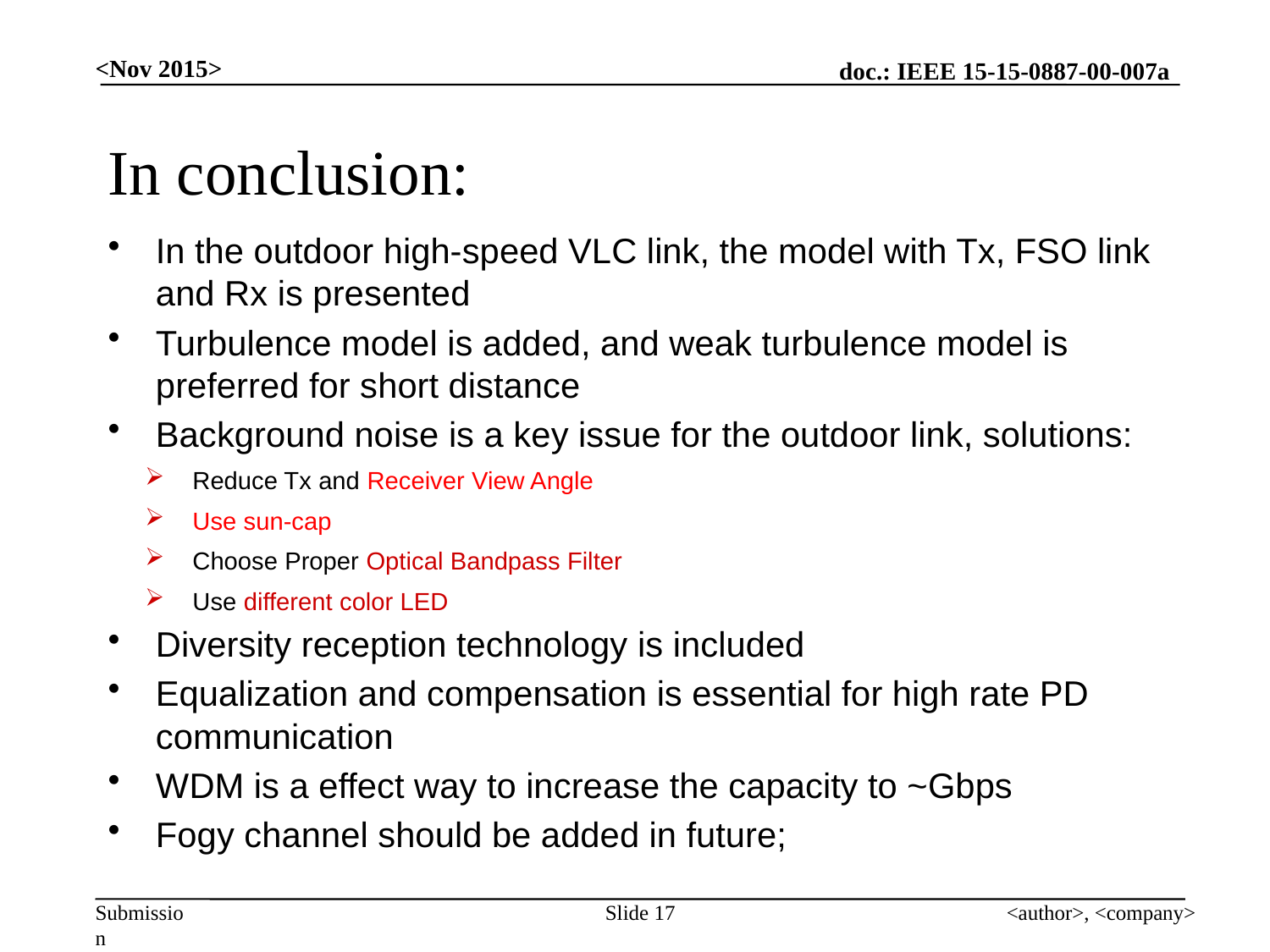

<Nov 2015>
# In conclusion:
In the outdoor high-speed VLC link, the model with Tx, FSO link and Rx is presented
Turbulence model is added, and weak turbulence model is preferred for short distance
Background noise is a key issue for the outdoor link, solutions:
Reduce Tx and Receiver View Angle
Use sun-cap
Choose Proper Optical Bandpass Filter
Use different color LED
Diversity reception technology is included
Equalization and compensation is essential for high rate PD communication
WDM is a effect way to increase the capacity to ~Gbps
Fogy channel should be added in future;

Slide 17
<author>, <company>